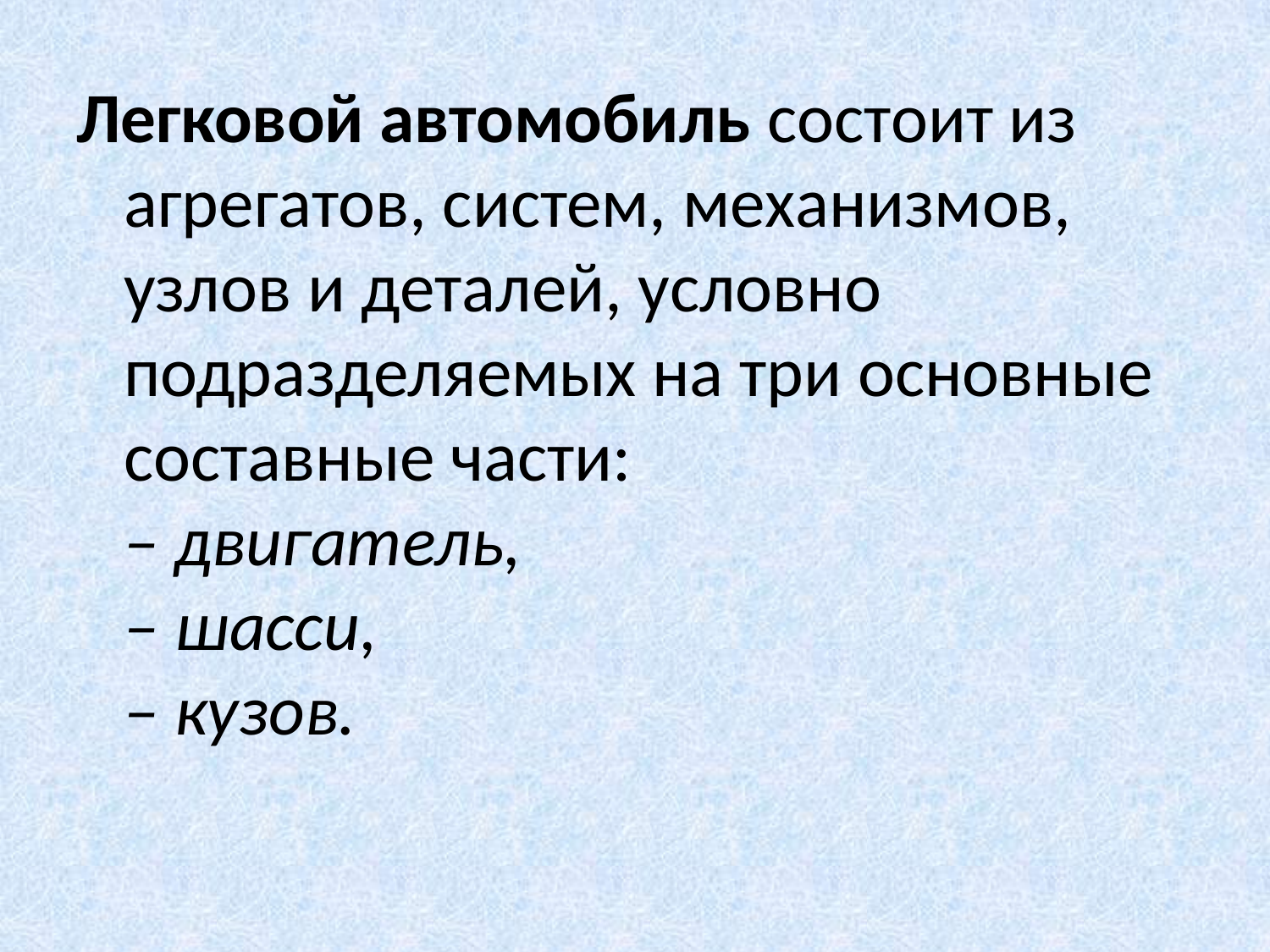

Легковой автомобиль состоит из агрегатов, систем, механизмов, узлов и деталей, условно подразделяемых на три основные составные части:
– двигатель,
– шасси,
– кузов.